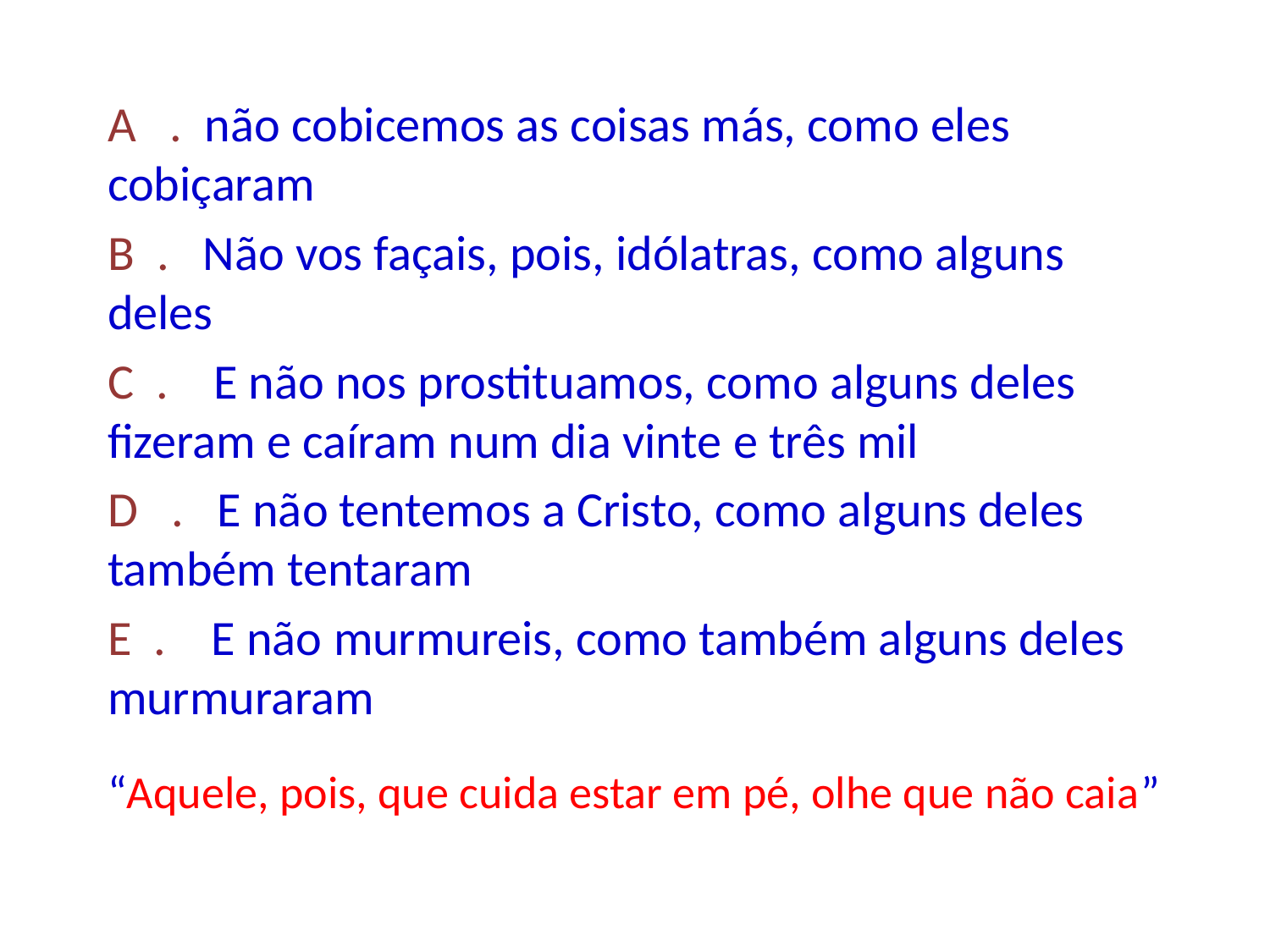

A   .  não cobicemos as coisas más, como eles cobiçaram
B  .   Não vos façais, pois, idólatras, como alguns deles
C  .    E não nos prostituamos, como alguns deles fizeram e caíram num dia vinte e três mil
D   .   E não tentemos a Cristo, como alguns deles também tentaram
E  .    E não murmureis, como também alguns deles murmuraram

“Aquele, pois, que cuida estar em pé, olhe que não caia”